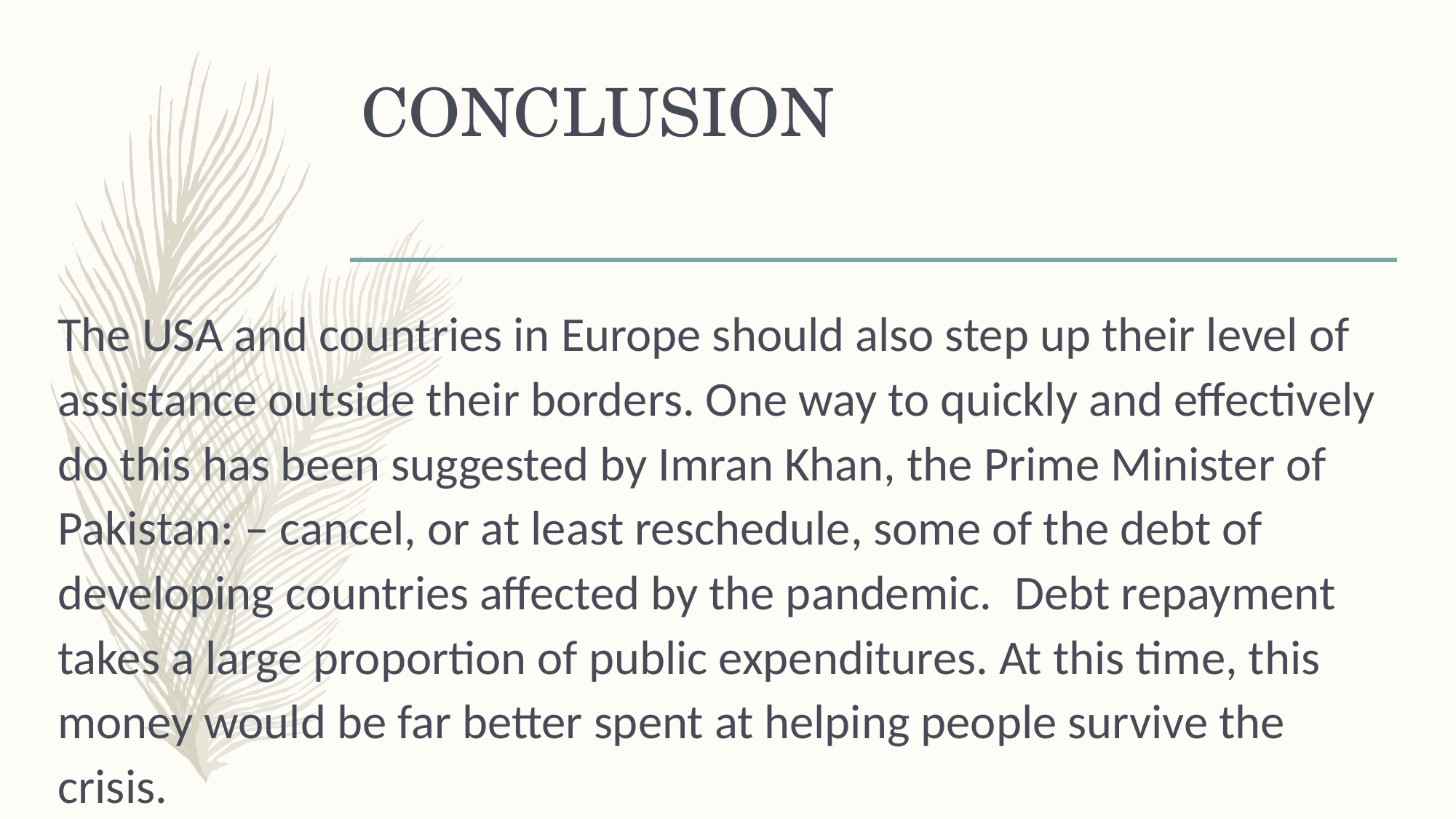

# CONCLUSION
The USA and countries in Europe should also step up their level of assistance outside their borders. One way to quickly and effectively do this has been suggested by Imran Khan, the Prime Minister of Pakistan: – cancel, or at least reschedule, some of the debt of developing countries affected by the pandemic.  Debt repayment takes a large proportion of public expenditures. At this time, this money would be far better spent at helping people survive the crisis.